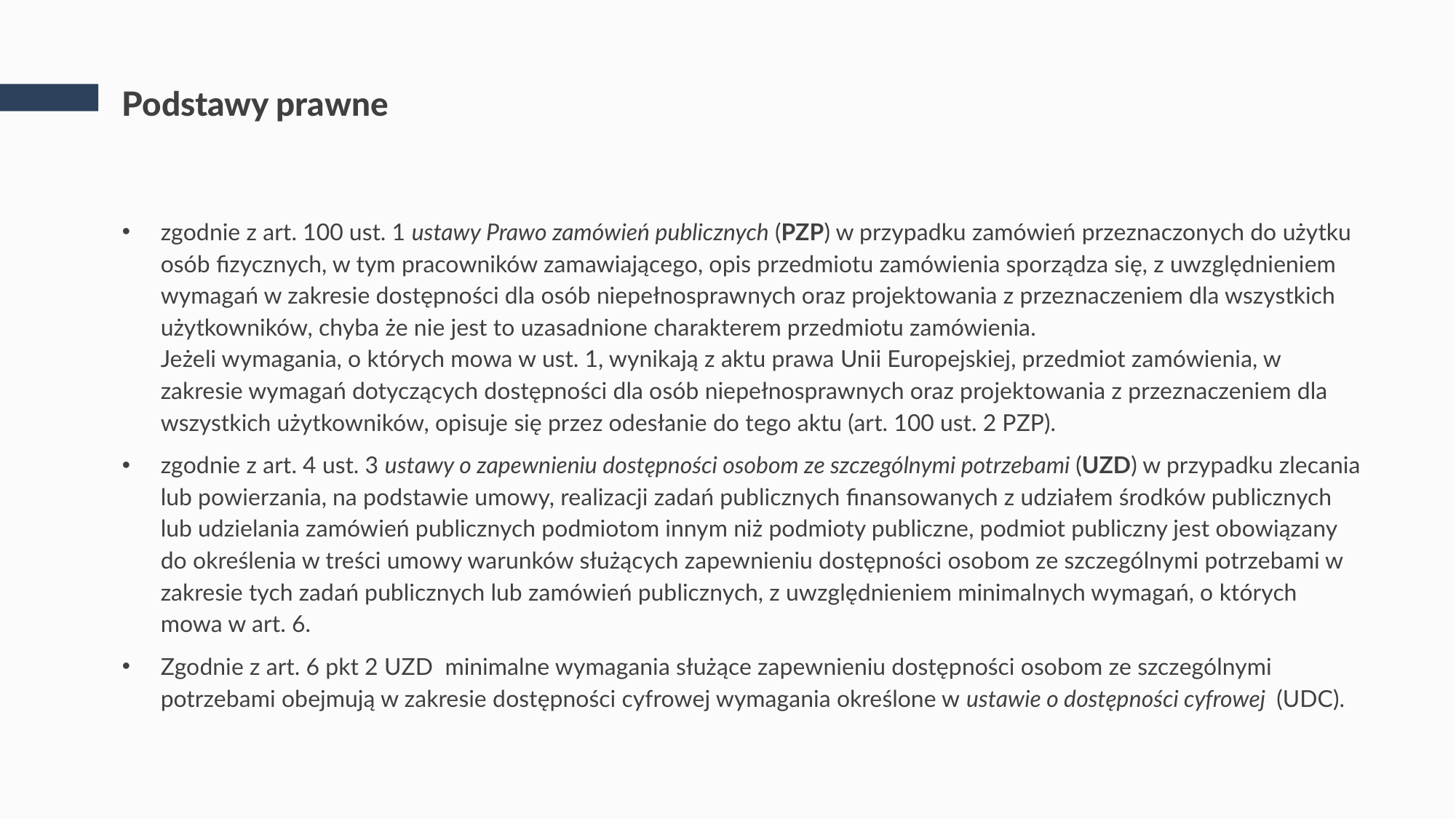

# Podstawy prawne
zgodnie z art. 100 ust. 1 ustawy Prawo zamówień publicznych (PZP) w przypadku zamówień przeznaczonych do użytku osób fizycznych, w tym pracowników zamawiającego, opis przedmiotu zamówienia sporządza się, z uwzględnieniem wymagań w zakresie dostępności dla osób niepełnosprawnych oraz projektowania z przeznaczeniem dla wszystkich użytkowników, chyba że nie jest to uzasadnione charakterem przedmiotu zamówienia.
Jeżeli wymagania, o których mowa w ust. 1, wynikają z aktu prawa Unii Europejskiej, przedmiot zamówienia, w zakresie wymagań dotyczących dostępności dla osób niepełnosprawnych oraz projektowania z przeznaczeniem dla wszystkich użytkowników, opisuje się przez odesłanie do tego aktu (art. 100 ust. 2 PZP).
zgodnie z art. 4 ust. 3 ustawy o zapewnieniu dostępności osobom ze szczególnymi potrzebami (UZD) w przypadku zlecania lub powierzania, na podstawie umowy, realizacji zadań publicznych finansowanych z udziałem środków publicznych lub udzielania zamówień publicznych podmiotom innym niż podmioty publiczne, podmiot publiczny jest obowiązany do określenia w treści umowy warunków służących zapewnieniu dostępności osobom ze szczególnymi potrzebami w zakresie tych zadań publicznych lub zamówień publicznych, z uwzględnieniem minimalnych wymagań, o których mowa w art. 6.
Zgodnie z art. 6 pkt 2 UZD  minimalne wymagania służące zapewnieniu dostępności osobom ze szczególnymi potrzebami obejmują w zakresie dostępności cyfrowej wymagania określone w ustawie o dostępności cyfrowej  (UDC).